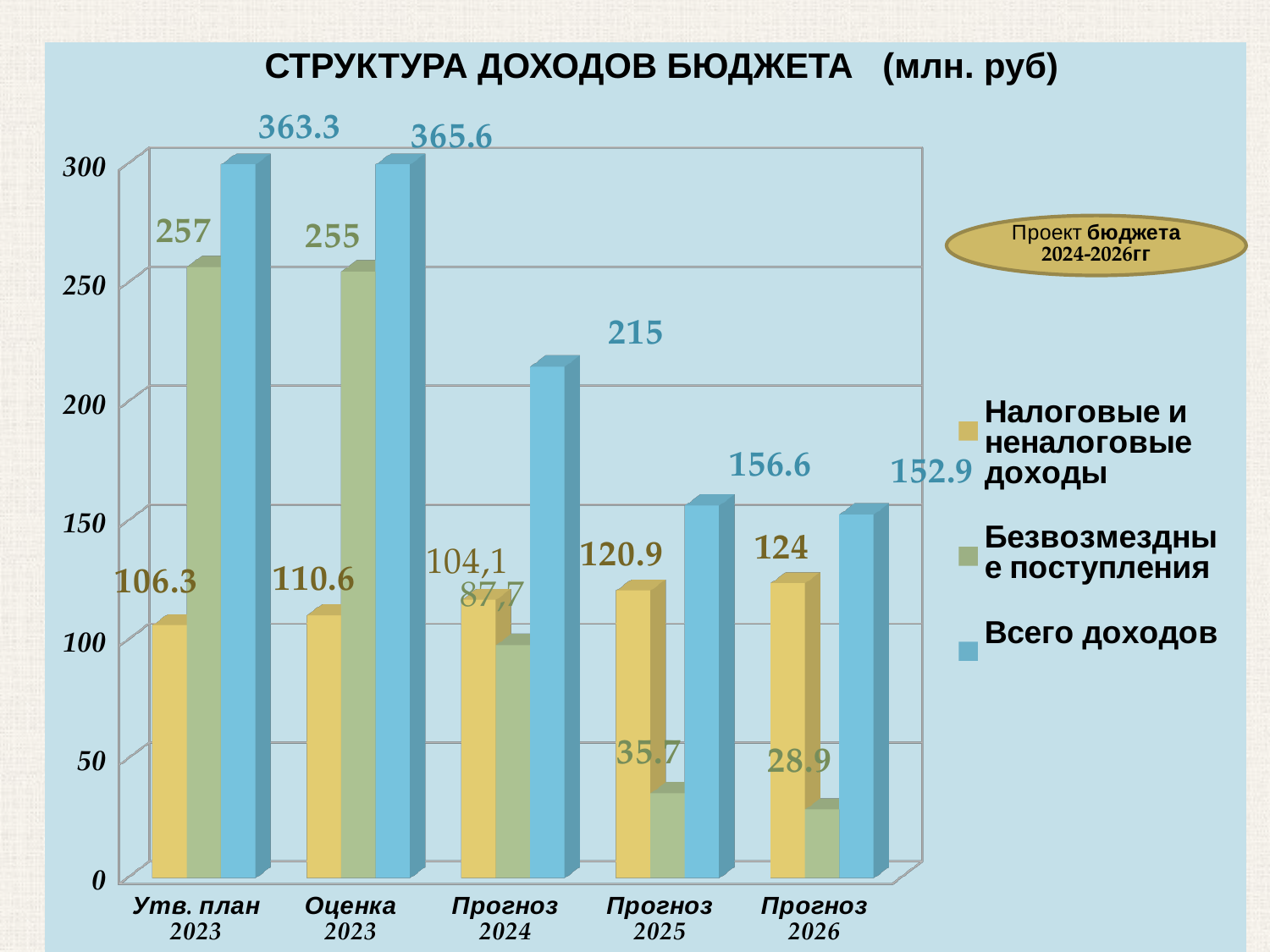

# СТРУКТУРА ДОХОДОВ БЮДЖЕТА   (млн. руб)

[unsupported chart]